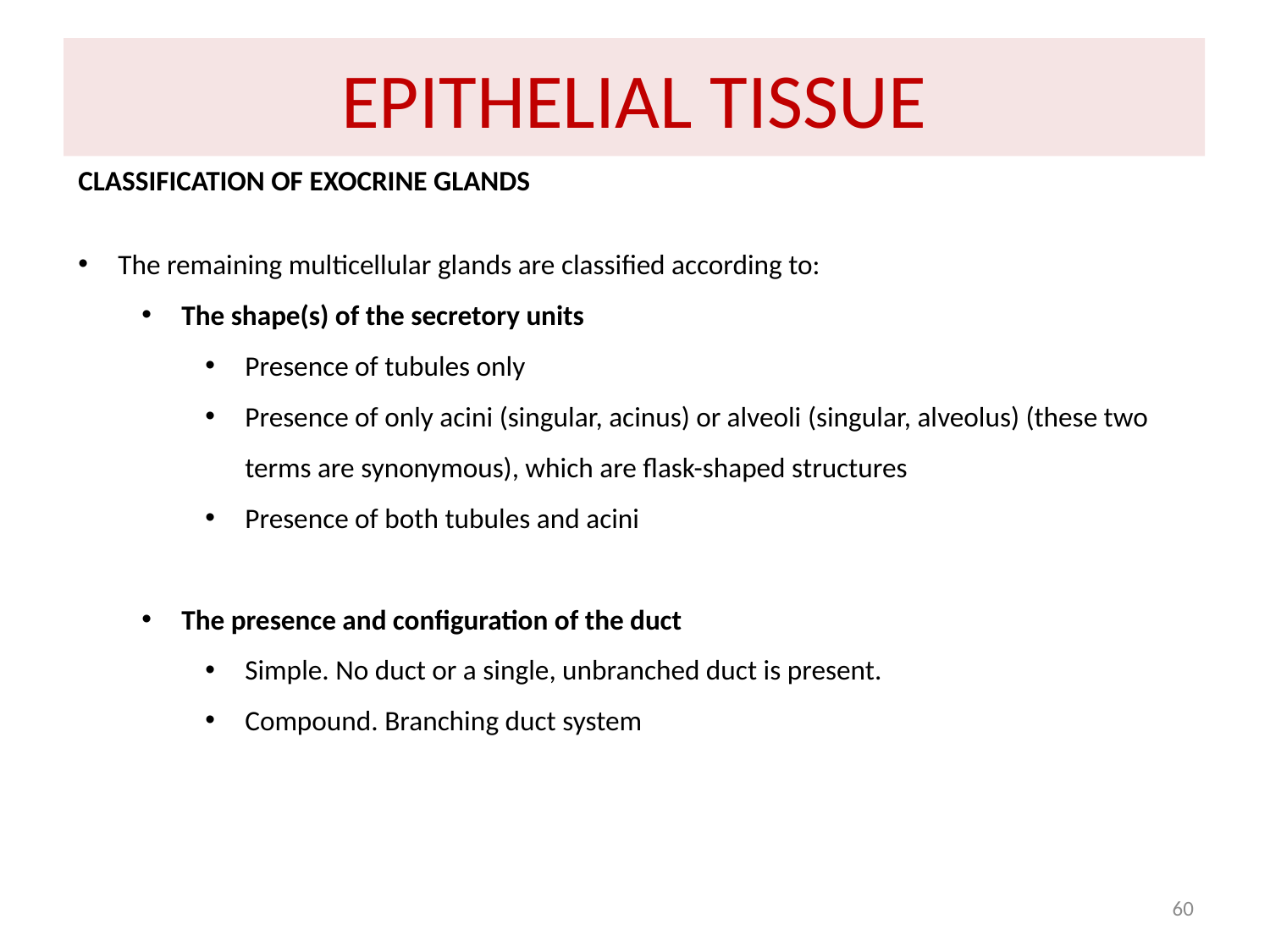

# EPITHELIAL TISSUE
CLASSIFICATION OF EXOCRINE GLANDS

The remaining multicellular glands are classified according to:
The shape(s) of the secretory units
Presence of tubules only
Presence of only acini (singular, acinus) or alveoli (singular, alveolus) (these two terms are synonymous), which are flask-shaped structures
Presence of both tubules and acini

The presence and configuration of the duct
Simple. No duct or a single, unbranched duct is present.
Compound. Branching duct system

60